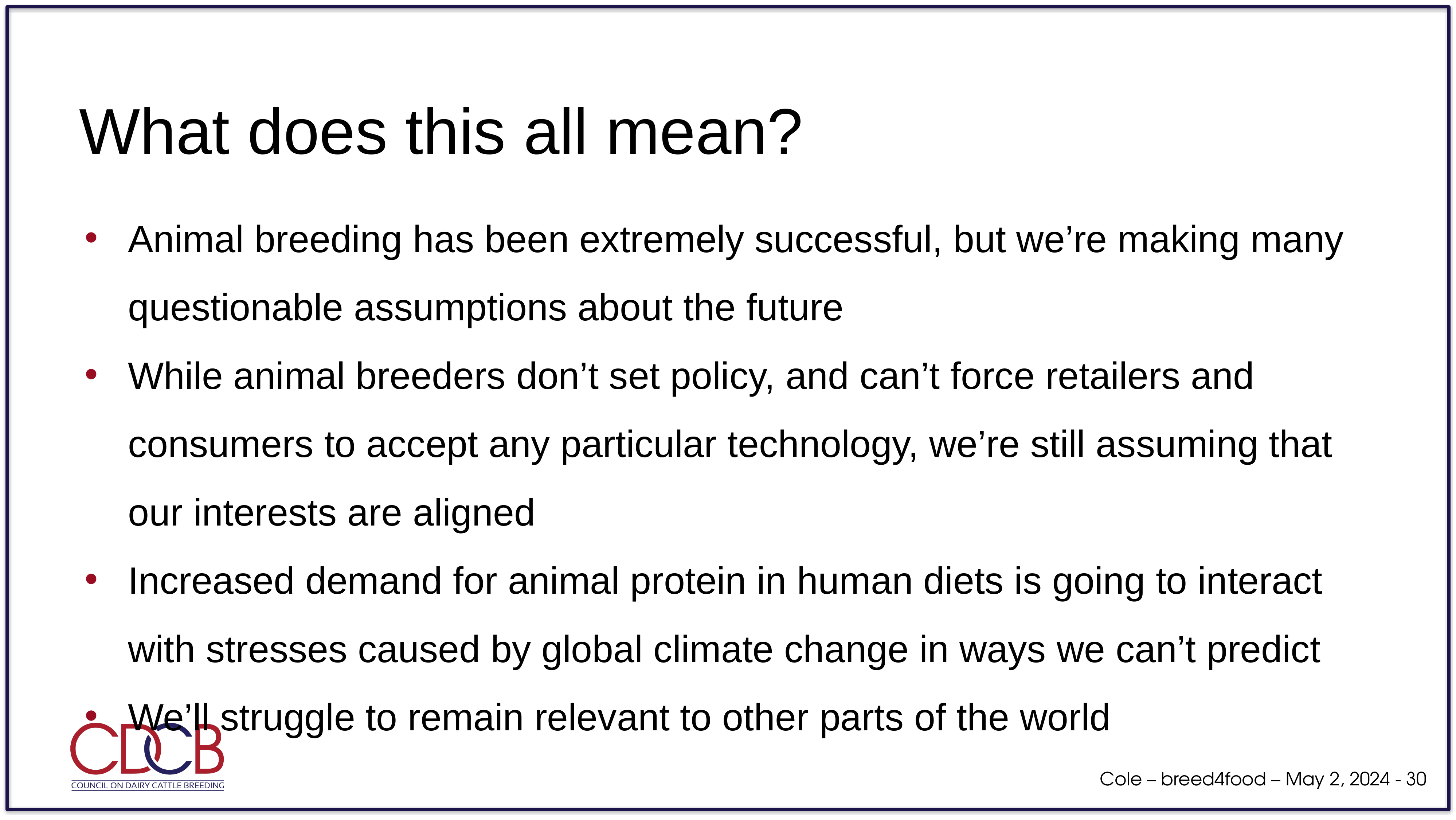

# What does this all mean?
Animal breeding has been extremely successful, but we’re making many questionable assumptions about the future
While animal breeders don’t set policy, and can’t force retailers and consumers to accept any particular technology, we’re still assuming that our interests are aligned
Increased demand for animal protein in human diets is going to interact with stresses caused by global climate change in ways we can’t predict
We’ll struggle to remain relevant to other parts of the world
Cole – breed4food – May 2, 2024 - 30